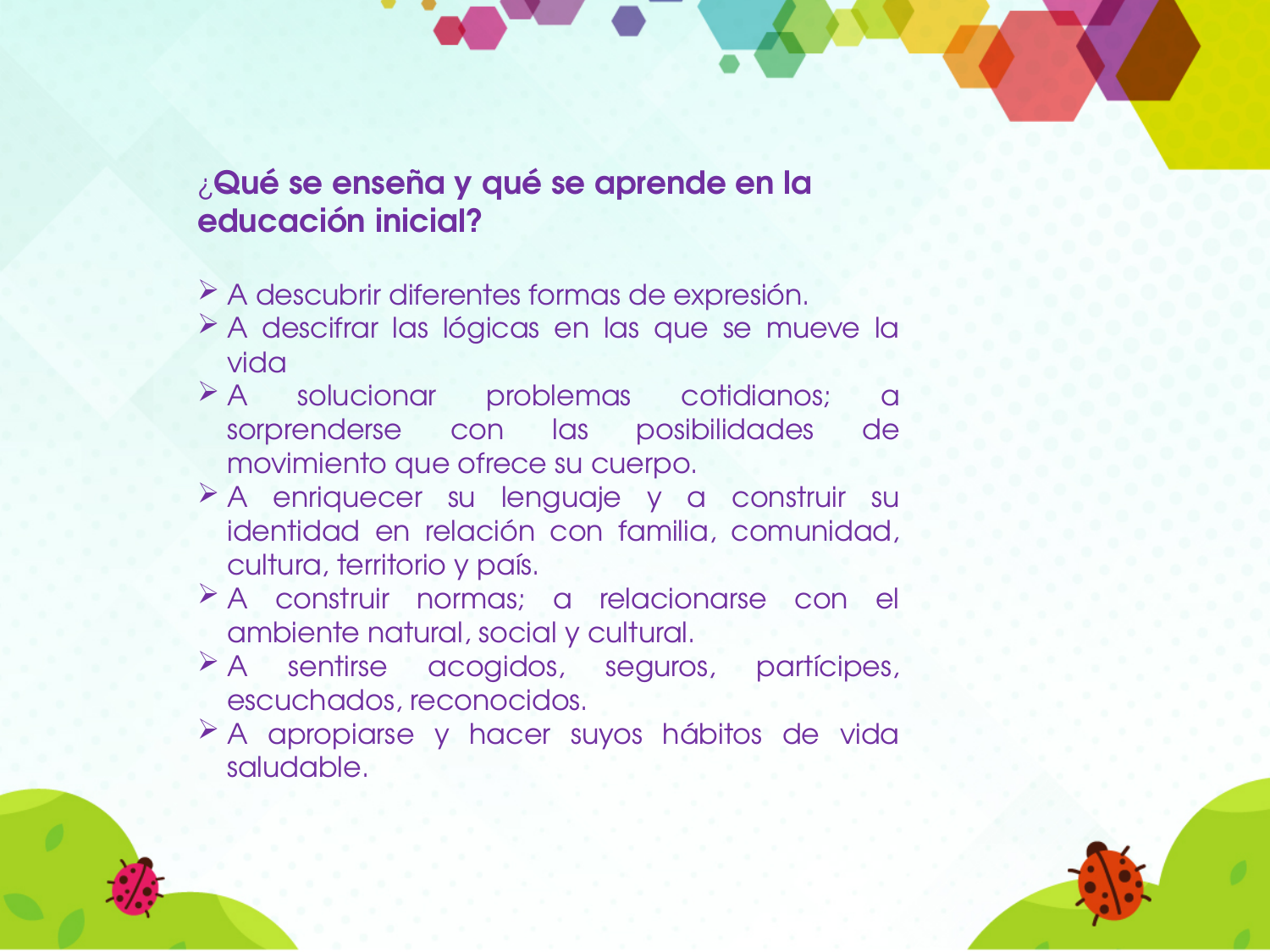

¿Qué se enseña y qué se aprende en la educación inicial?

A descubrir diferentes formas de expresión.
A descifrar las lógicas en las que se mueve la vida
A solucionar problemas cotidianos; a sorprenderse con las posibilidades de movimiento que ofrece su cuerpo.
A enriquecer su lenguaje y a construir su identidad en relación con familia, comunidad, cultura, territorio y país.
A construir normas; a relacionarse con el ambiente natural, social y cultural.
A sentirse acogidos, seguros, partícipes, escuchados, reconocidos.
A apropiarse y hacer suyos hábitos de vida saludable.